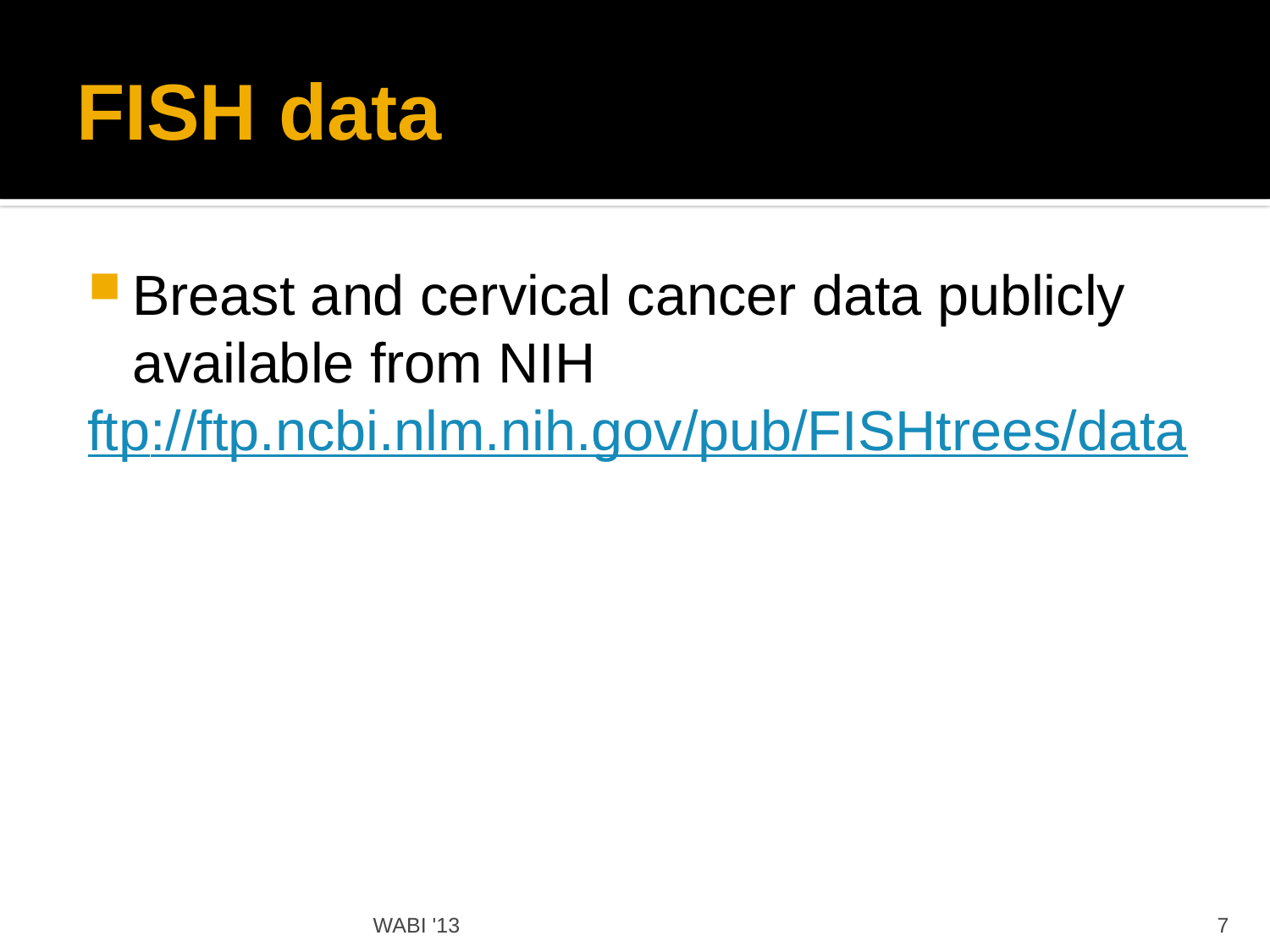

# FISH data
Breast and cervical cancer data publicly available from NIH
ftp://ftp.ncbi.nlm.nih.gov/pub/FISHtrees/data
WABI '13
7